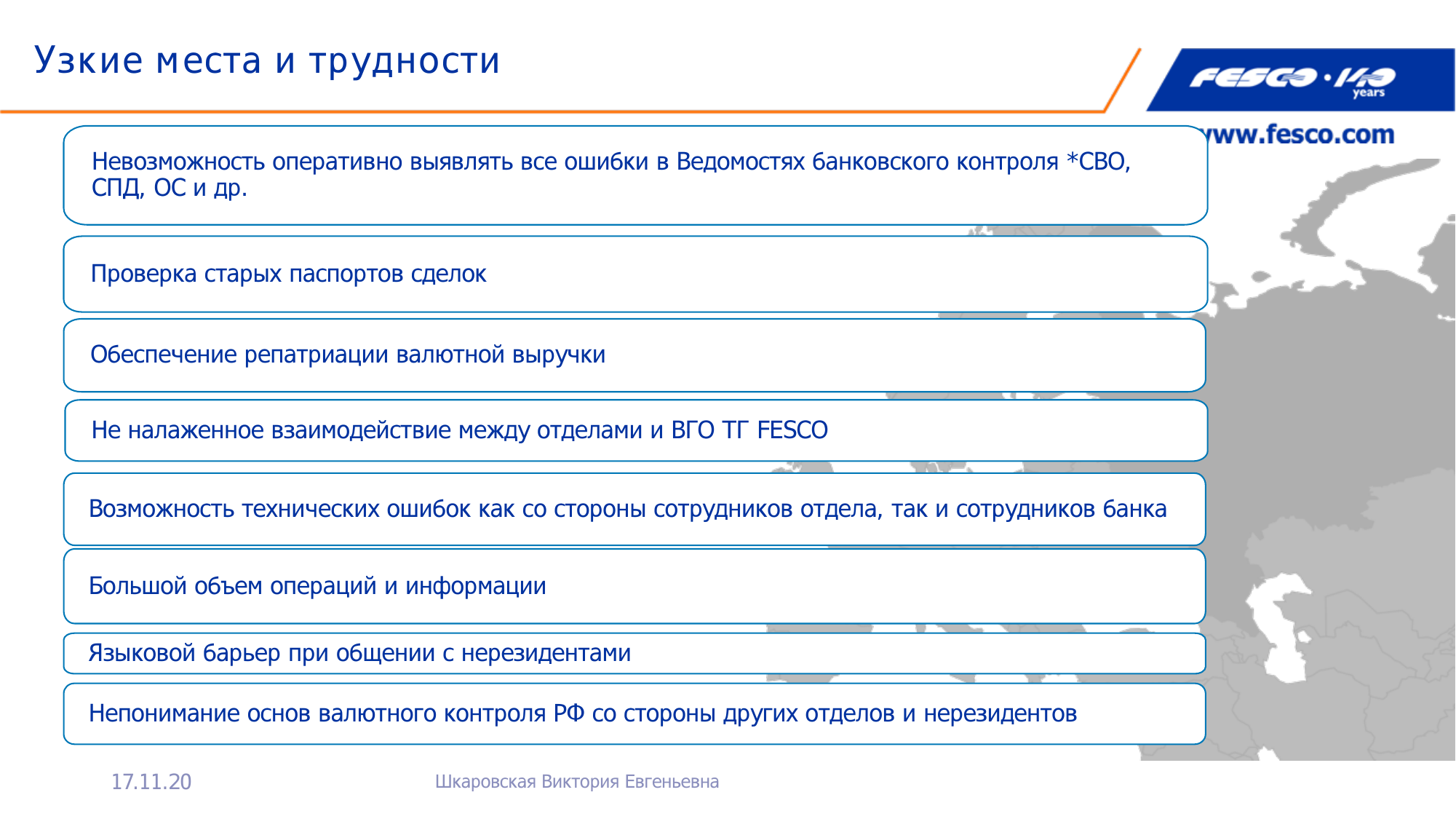

# Узкие места и трудности
Невозможность оперативно выявлять все ошибки в Ведомостях банковского контроля *СВО, СПД, ОС и др.
Проверка старых паспортов сделок
Обеспечение репатриации валютной выручки
Не налаженное взаимодействие между отделами и ВГО ТГ FESCO
Возможность технических ошибок как со стороны сотрудников отдела, так и сотрудников банка
Большой объем операций и информации
Языковой барьер при общении с нерезидентами
Непонимание основ валютного контроля РФ со стороны других отделов и нерезидентов
Шкаровская Виктория Евгеньевна
17.11.20